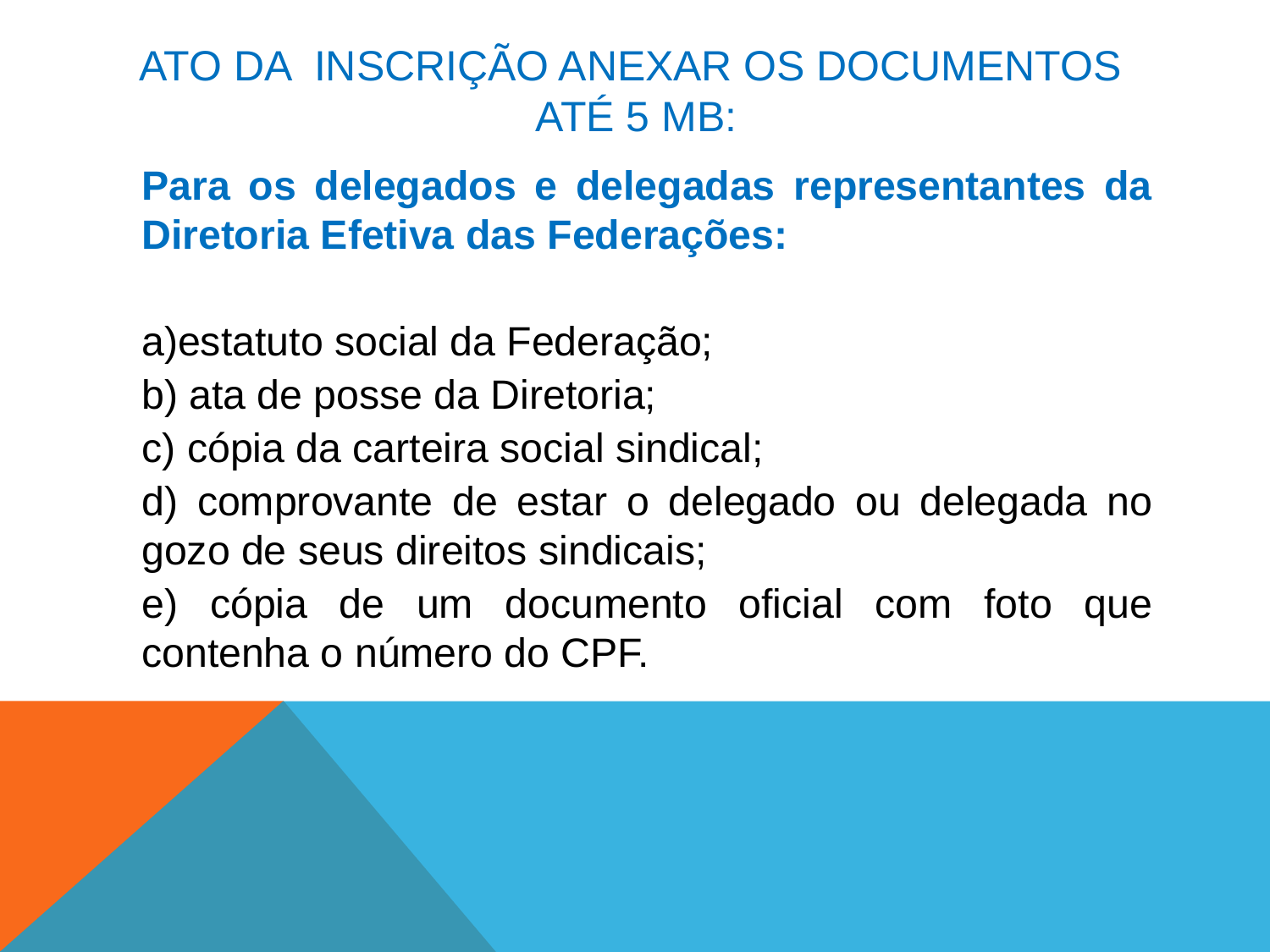

# Ato da  inscrição anexar os documentos  ATÉ 5 MB:
Para os delegados e delegadas representantes da Diretoria Efetiva das Federações:

a)estatuto social da Federação;
b) ata de posse da Diretoria;
c) cópia da carteira social sindical;
d) comprovante de estar o delegado ou delegada no gozo de seus direitos sindicais;
e) cópia de um documento oficial com foto que contenha o número do CPF.